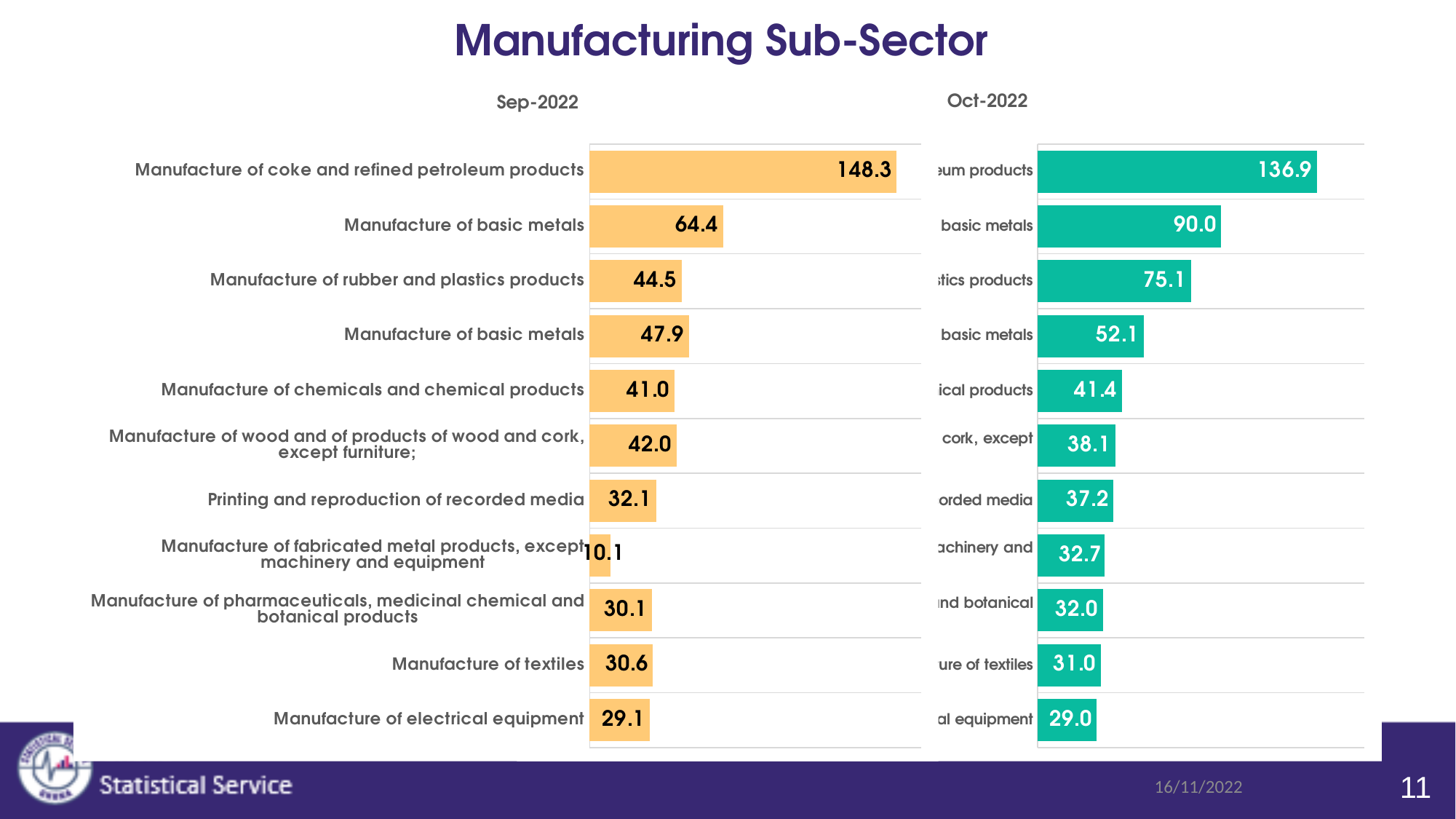

# Manufacturing Sub-Sector

### Chart:

| Category | Sep-2022 |
|---|---|
| Manufacture of electrical equipment | 29.0867502369273 |
| Manufacture of textiles | 30.6325548747095 |
| Manufacture of pharmaceuticals, medicinal chemical and botanical products | 30.1348339514944 |
| Manufacture of fabricated metal products, except machinery and equipment | 10.1087163667673 |
| Printing and reproduction of recorded media | 32.1332991218459 |
| Manufacture of wood and of products of wood and cork, except furniture; | 41.9604282979272 |
| Manufacture of chemicals and chemical products | 41.0469367554817 |
| Manufacture of basic metals | 47.8721752654367 |
| Manufacture of rubber and plastics products | 44.4551484731323 |
| Manufacture of basic metals | 64.382278834205 |
| Manufacture of coke and refined petroleum products | 148.286616807226 |

### Chart:

| Category | Oct-2022 |
|---|---|
| Manufacture of electrical equipment | 29.0251326371563 |
| Manufacture of textiles | 31.009931675015 |
| Manufacture of pharmaceuticals, medicinal chemical and botanical products | 32.0295097951767 |
| Manufacture of fabricated metal products, except machinery and equipment | 32.6652189678721 |
| Printing and reproduction of recorded media | 37.2253695279733 |
| Manufacture of wood and of products of wood and cork, except furniture; | 38.1032864377555 |
| Manufacture of chemicals and chemical products | 41.3562508595844 |
| Manufacture of basic metals | 52.1190527266947 |
| Manufacture of rubber and plastics products | 75.1163510454073 |
| Manufacture of basic metals | 89.9508502668257 |
| Manufacture of coke and refined petroleum products | 136.878416106704 |
16/11/2022
11